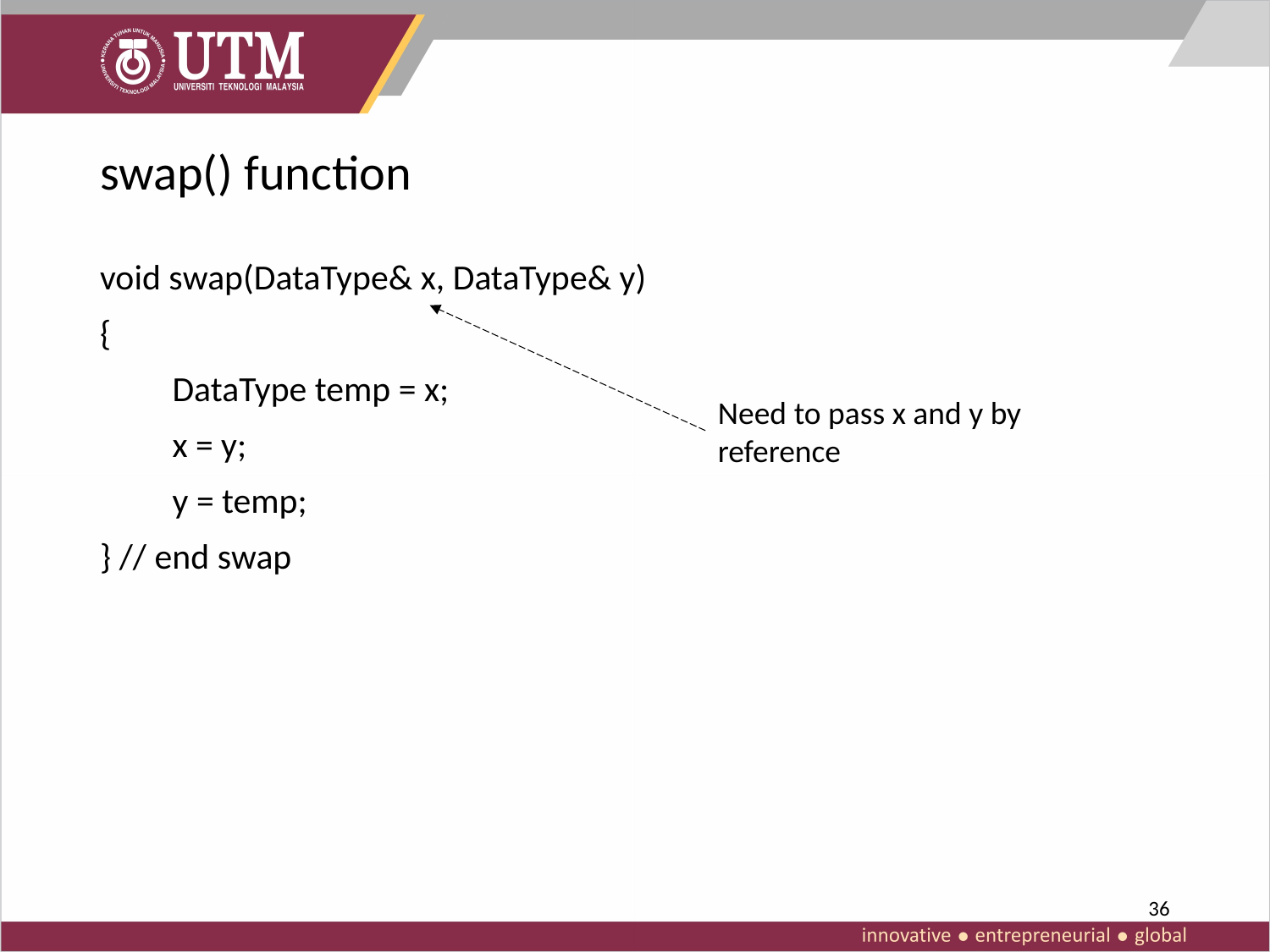

# swap() function
void swap(DataType& x, DataType& y)
{
         DataType temp = x;
         x = y;
         y = temp;
} // end swap
Need to pass x and y by
reference
36